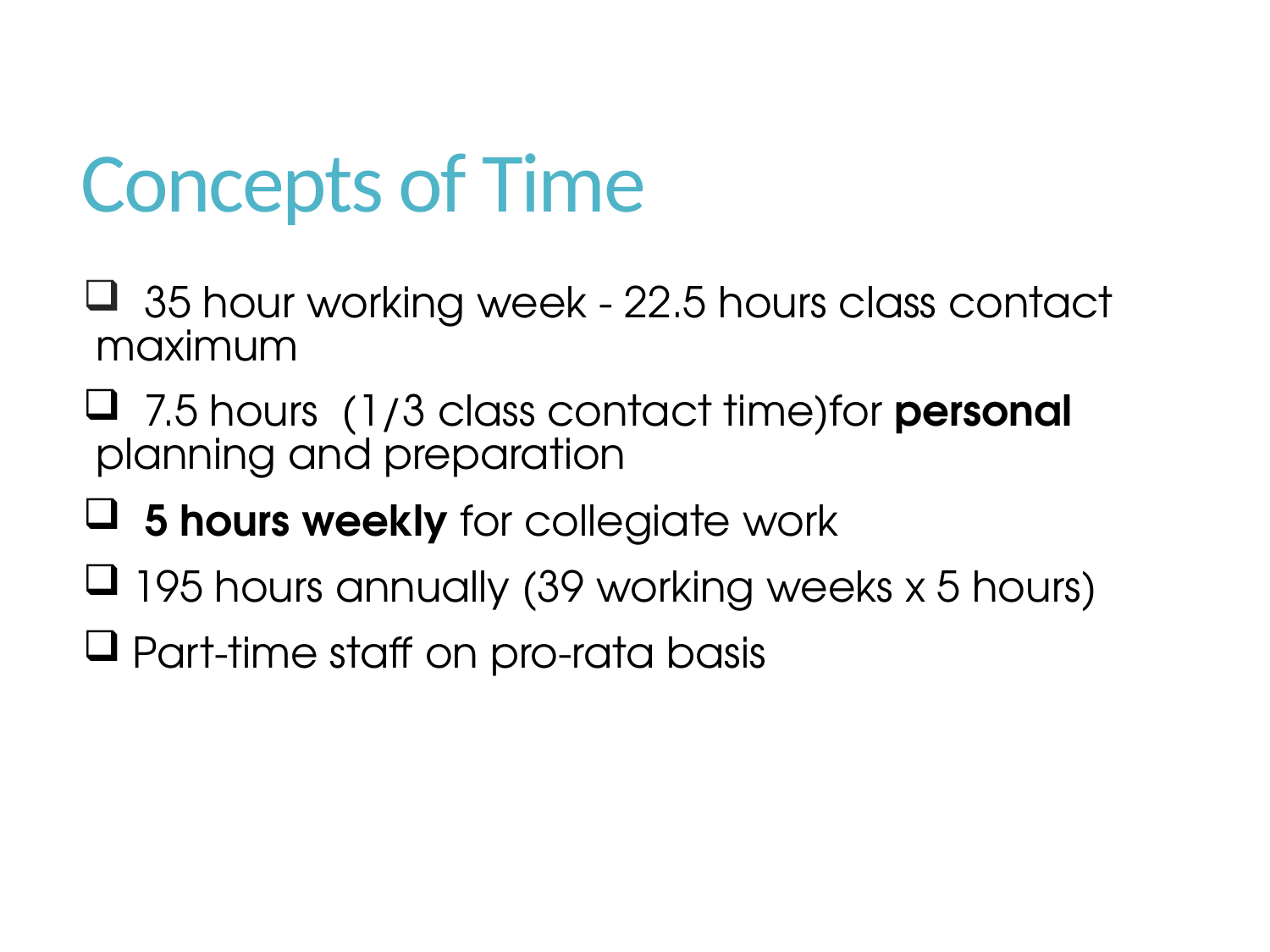

# Concepts of Time
  35 hour working week - 22.5 hours class contact maximum
  7.5 hours  (1/3 class contact time)for personal planning and preparation
  5 hours weekly for collegiate work
 195 hours annually (39 working weeks x 5 hours)
 Part-time staff on pro-rata basis